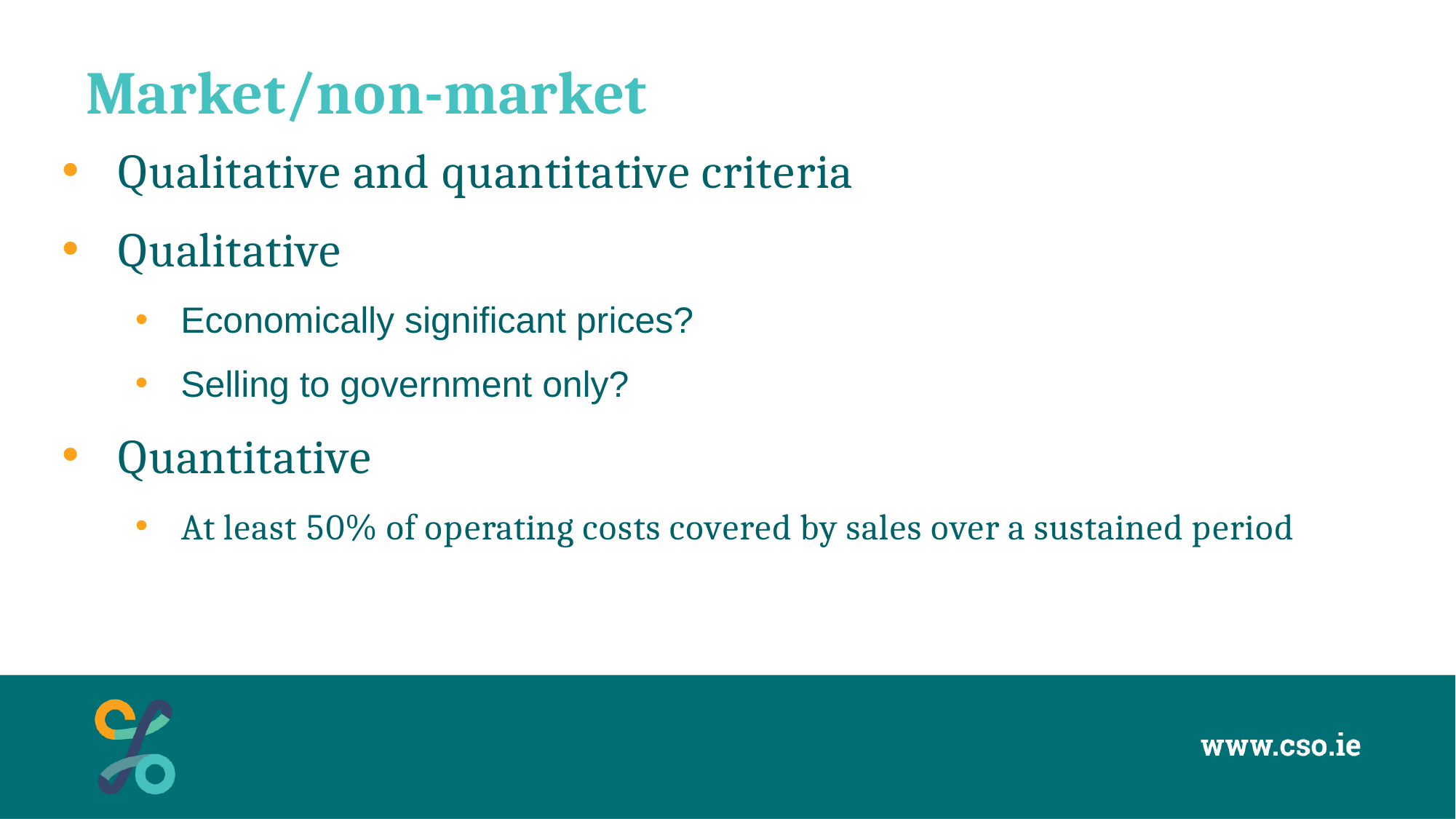

# Market/non-market
Qualitative and quantitative criteria
Qualitative
Economically significant prices?
Selling to government only?
Quantitative
At least 50% of operating costs covered by sales over a sustained period